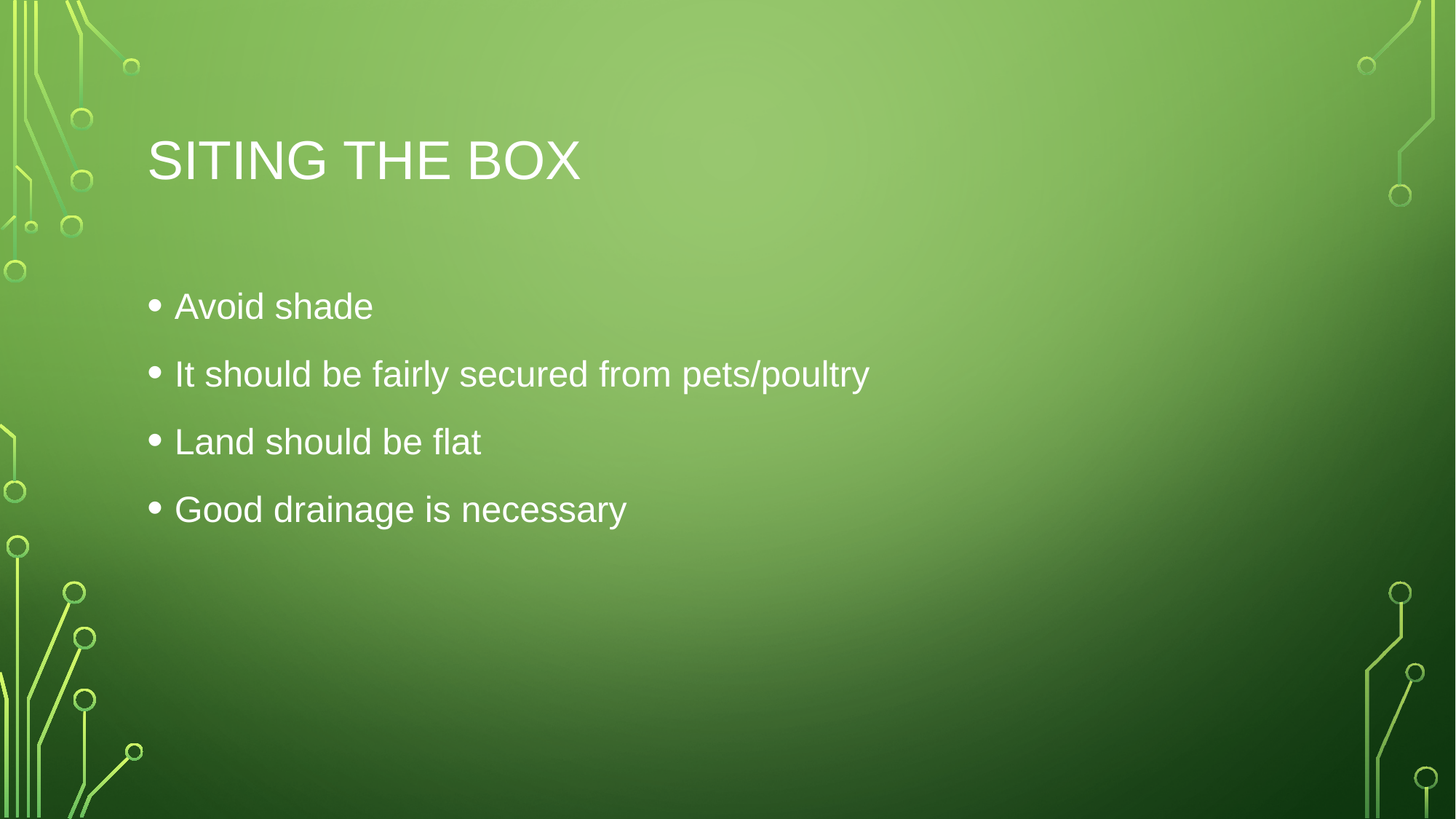

# Siting the box
Avoid shade
It should be fairly secured from pets/poultry
Land should be flat
Good drainage is necessary